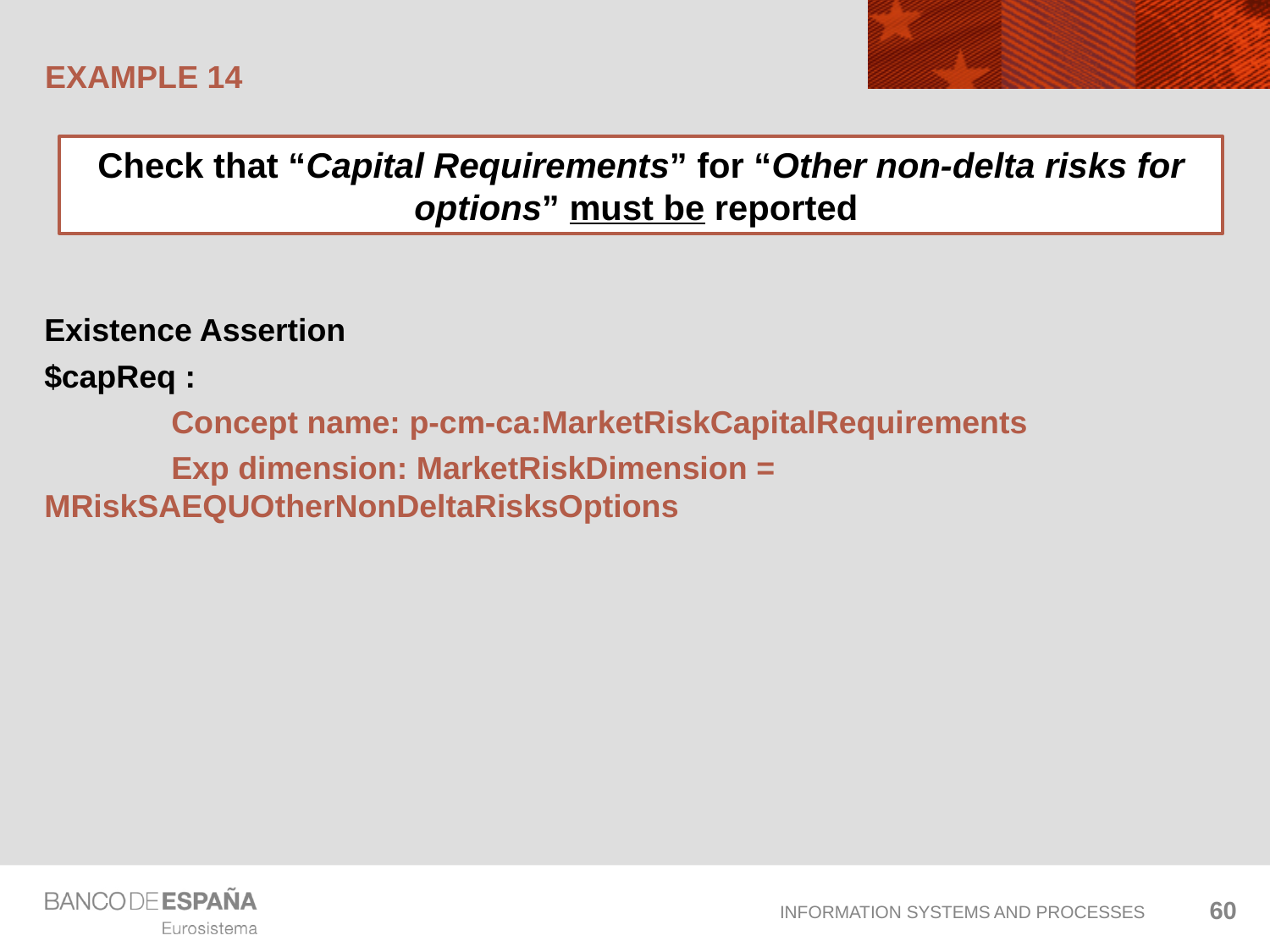

# EXAMPLE 14
Check that “Capital Requirements” for “Other non-delta risks for options” must be reported

Existence Assertion
$capReq :
	Concept name: p-cm-ca:MarketRiskCapitalRequirements
	Exp dimension: MarketRiskDimension = 				MRiskSAEQUOtherNonDeltaRisksOptions

60